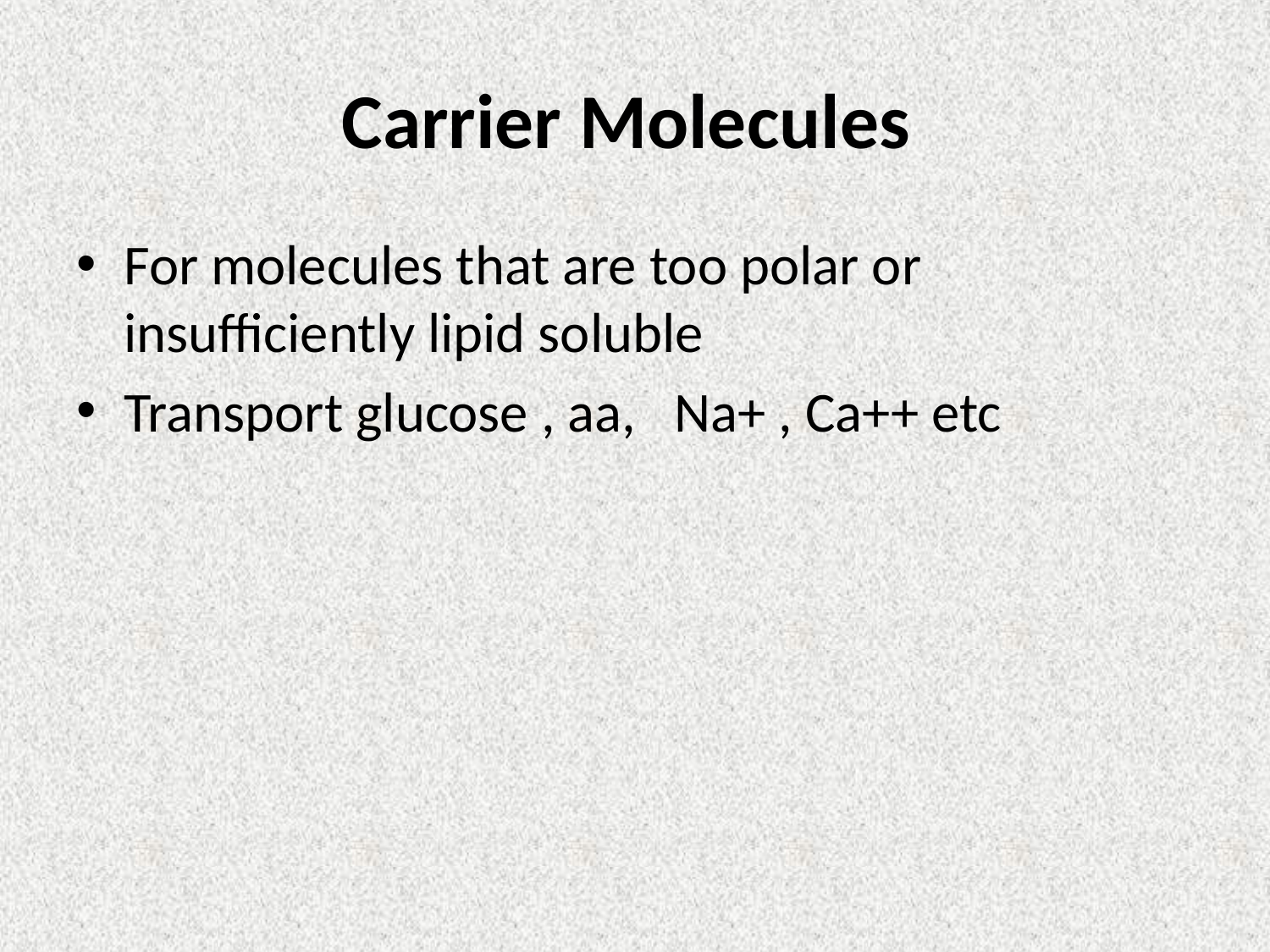

# Carrier Molecules
For molecules that are too polar or  insufficiently lipid soluble
Transport glucose , aa,   Na+ , Ca++ etc